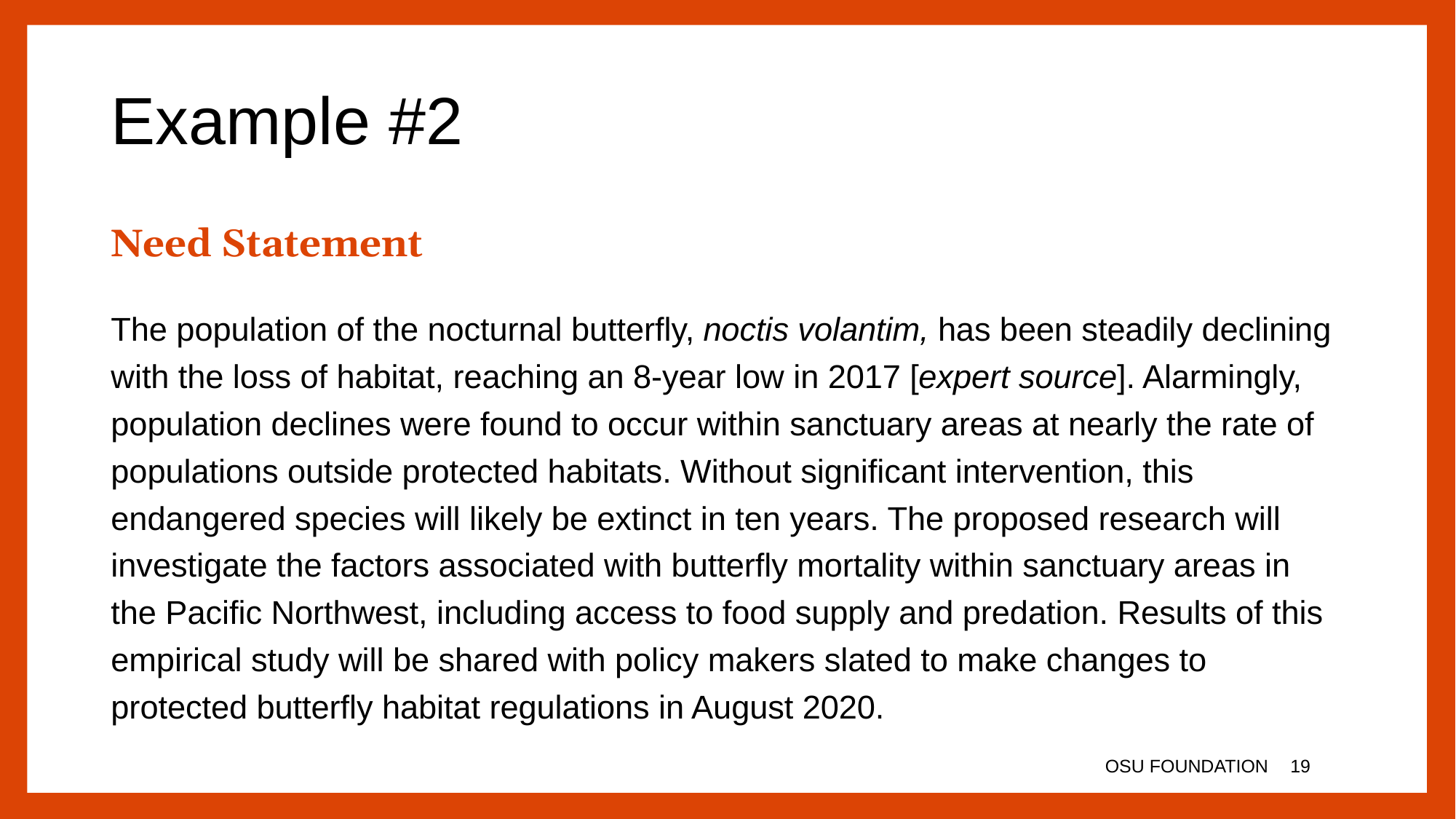

# Example #2
Need Statement

The population of the nocturnal butterfly, noctis volantim, has been steadily declining with the loss of habitat, reaching an 8-year low in 2017 [expert source]. Alarmingly, population declines were found to occur within sanctuary areas at nearly the rate of populations outside protected habitats. Without significant intervention, this endangered species will likely be extinct in ten years. The proposed research will investigate the factors associated with butterfly mortality within sanctuary areas in the Pacific Northwest, including access to food supply and predation. Results of this empirical study will be shared with policy makers slated to make changes to protected butterfly habitat regulations in August 2020.
OSU FOUNDATION
19